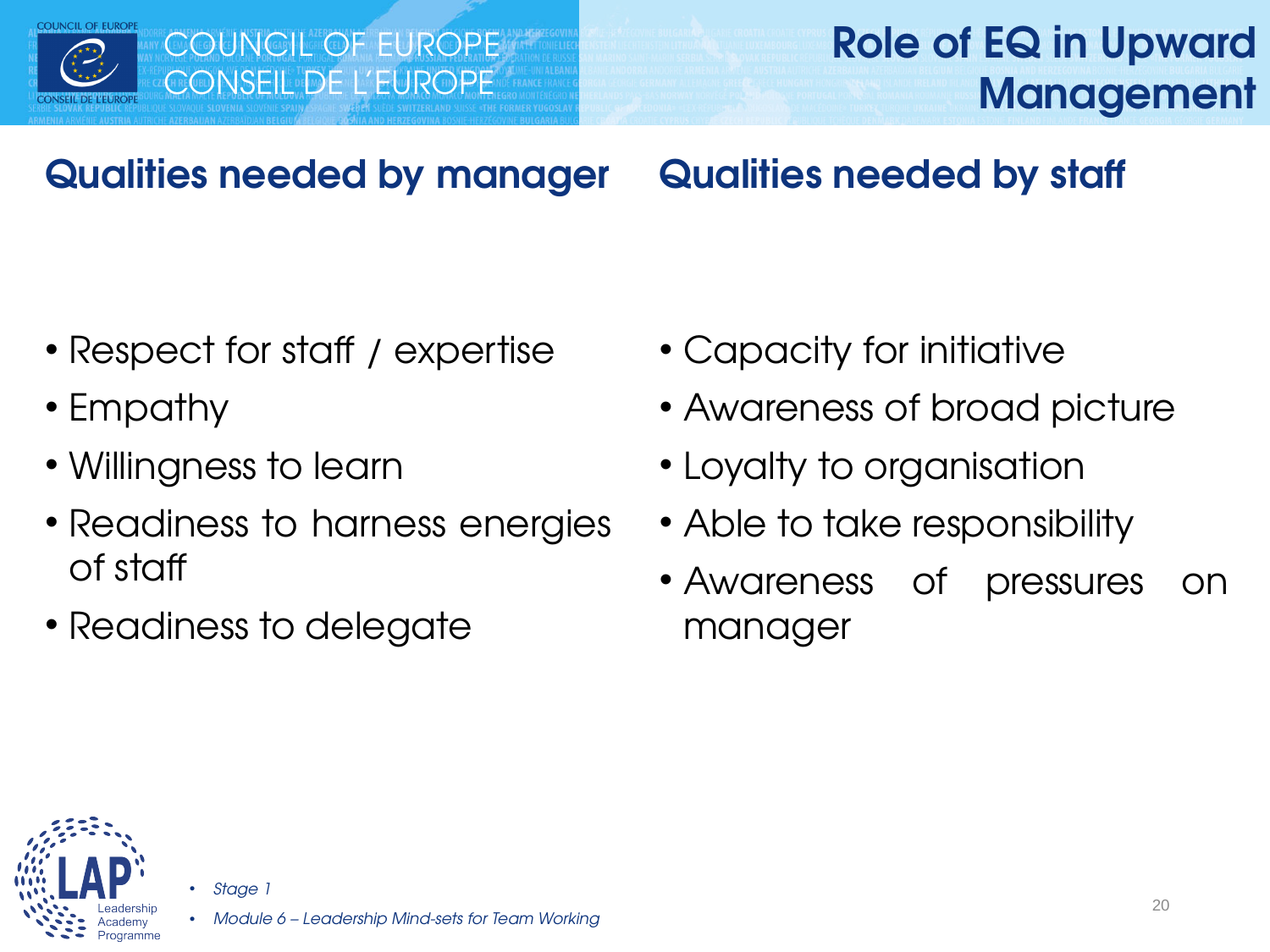

# Role of EQ in Upward Management
Qualities needed by manager
Qualities needed by staff

Respect for staff / expertise
Empathy
Willingness to learn
Readiness to harness energies of staff
Readiness to delegate

Capacity for initiative
Awareness of broad picture
Loyalty to organisation
Able to take responsibility
Awareness of pressures on manager
Stage 1
Module 6 – Leadership Mind-sets for Team Working
20